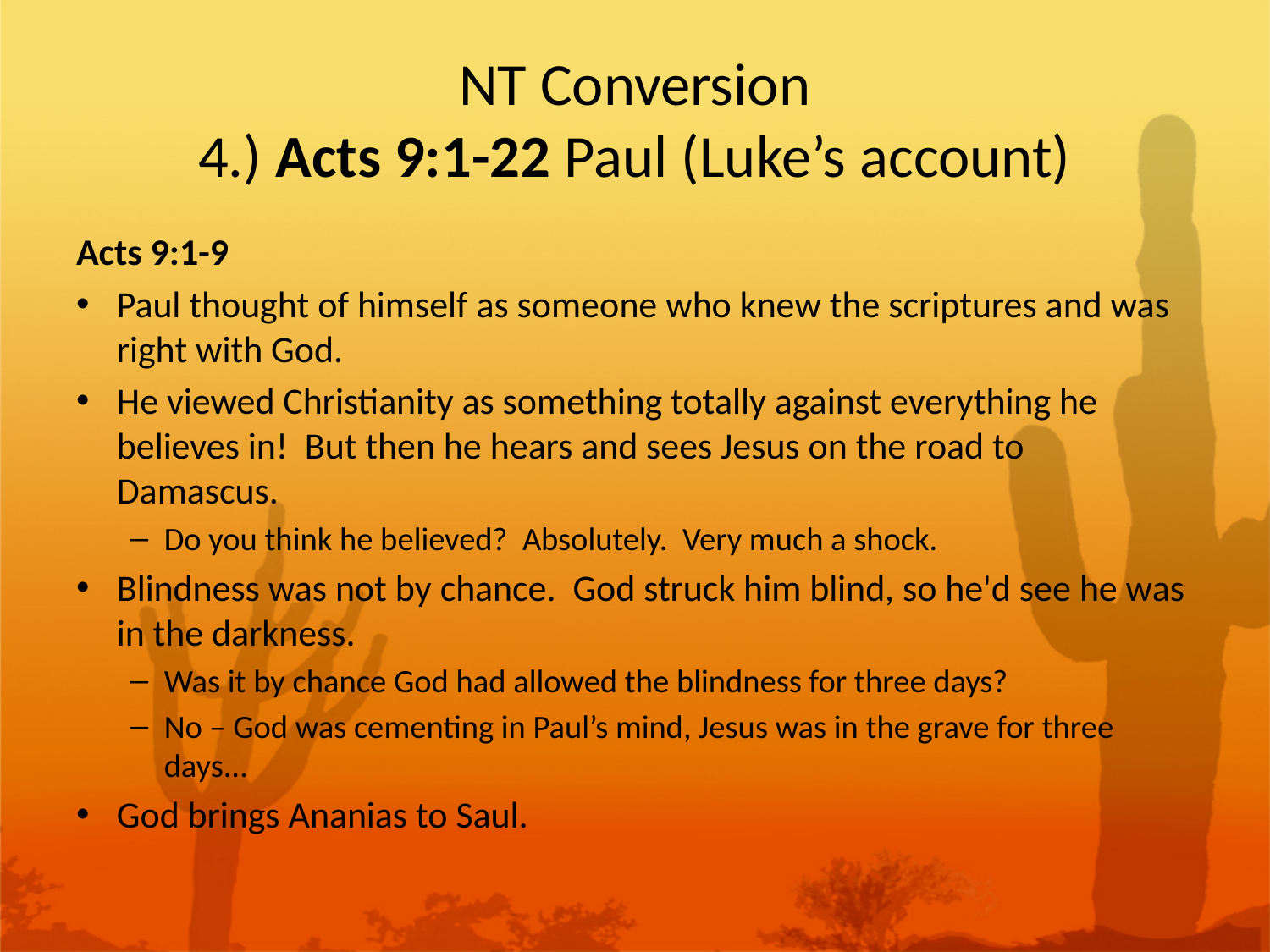

# NT Conversion 4.) Acts 9:1-22 Paul (Luke’s account)
Acts 9:1-9
Paul thought of himself as someone who knew the scriptures and was right with God.
He viewed Christianity as something totally against everything he believes in!  But then he hears and sees Jesus on the road to Damascus.
Do you think he believed?  Absolutely.  Very much a shock.
Blindness was not by chance.  God struck him blind, so he'd see he was in the darkness.
Was it by chance God had allowed the blindness for three days?
No – God was cementing in Paul’s mind, Jesus was in the grave for three days...
God brings Ananias to Saul.